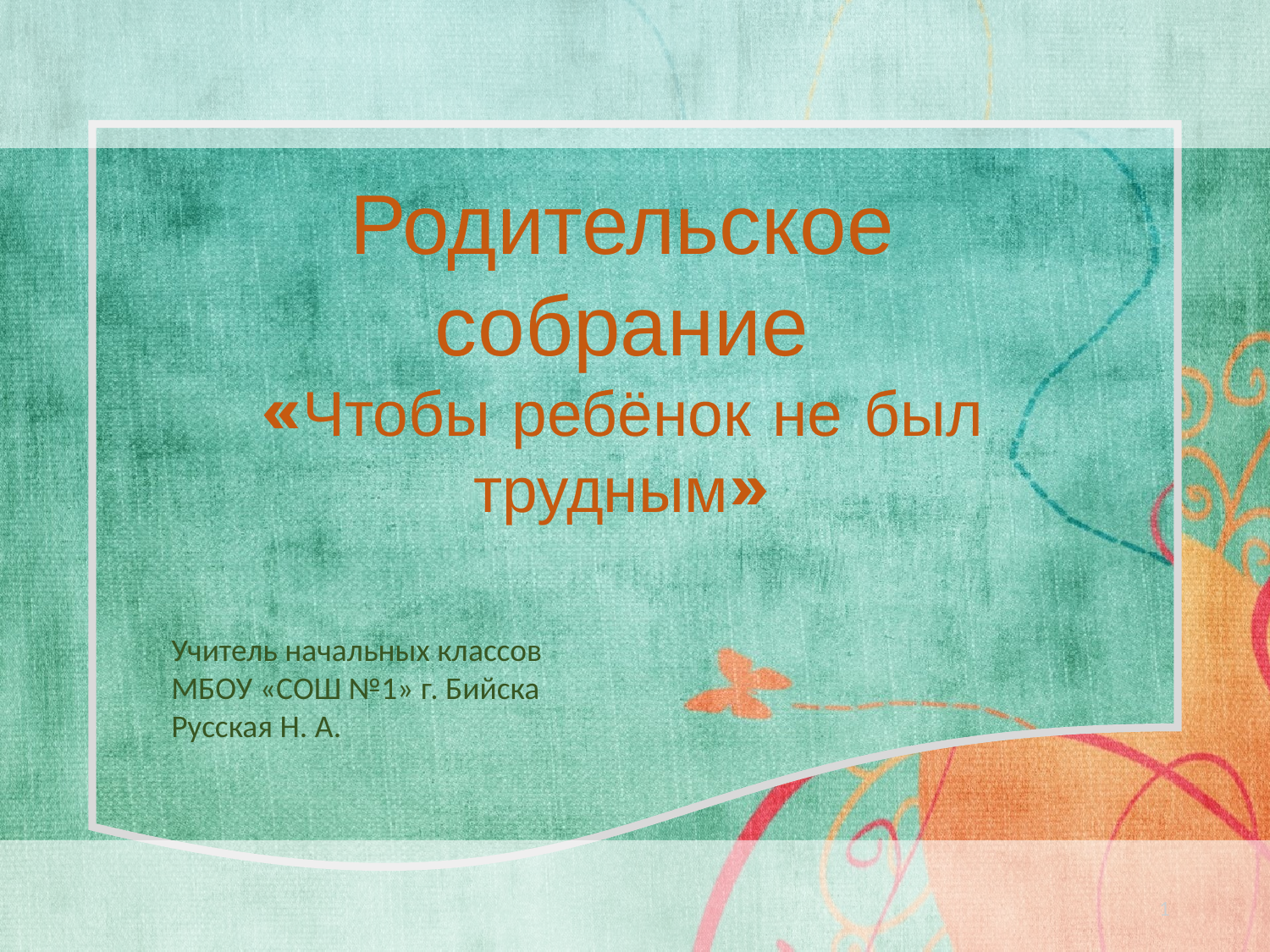

Родительское собрание
«Чтобы ребёнок не был трудным»
Учитель начальных классов
МБОУ «СОШ №1» г. Бийска
Русская Н. А.

1